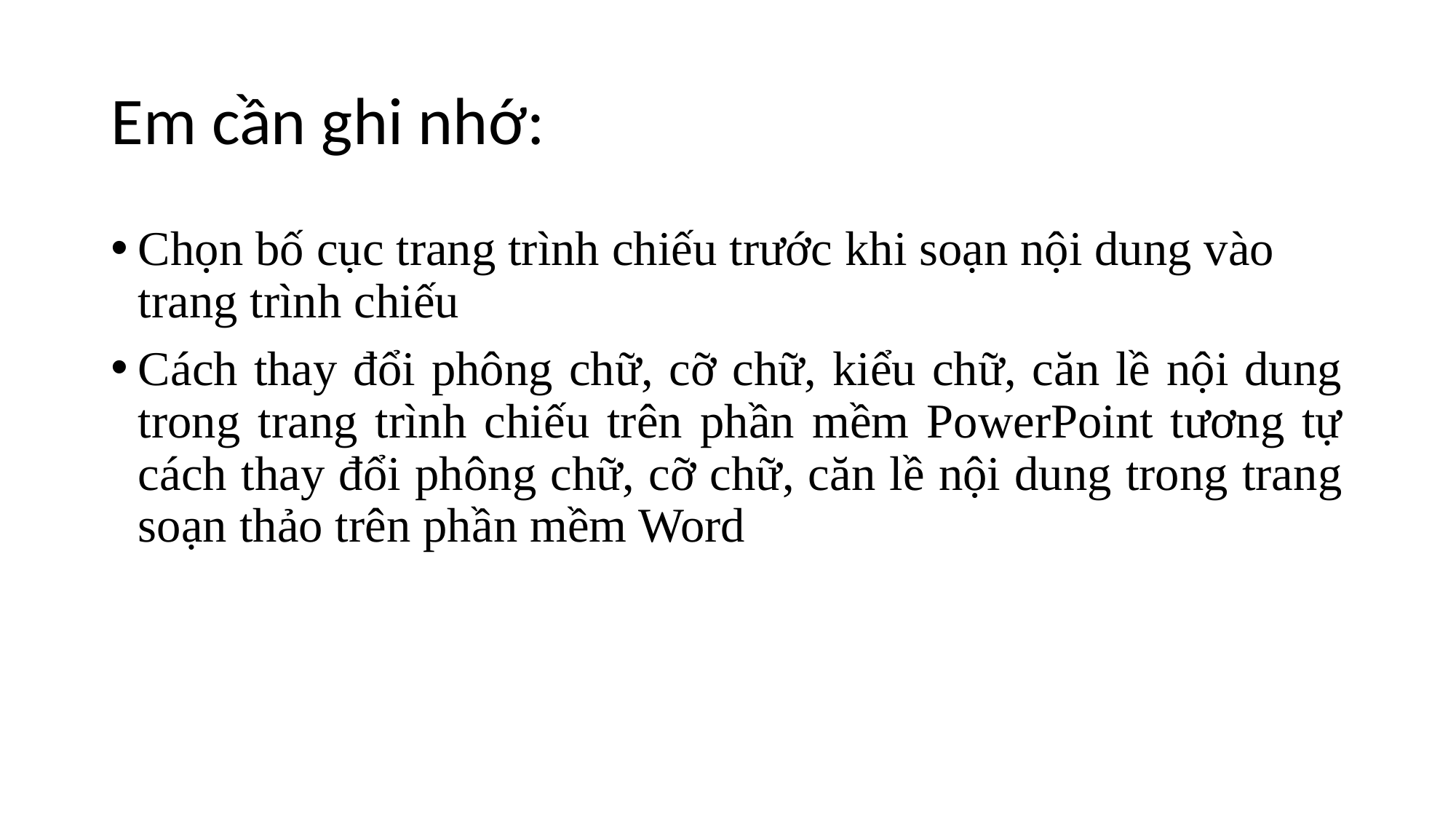

# Em cần ghi nhớ:
Chọn bố cục trang trình chiếu trước khi soạn nội dung vào trang trình chiếu
Cách thay đổi phông chữ, cỡ chữ, kiểu chữ, căn lề nội dung trong trang trình chiếu trên phần mềm PowerPoint tương tự cách thay đổi phông chữ, cỡ chữ, căn lề nội dung trong trang soạn thảo trên phần mềm Word